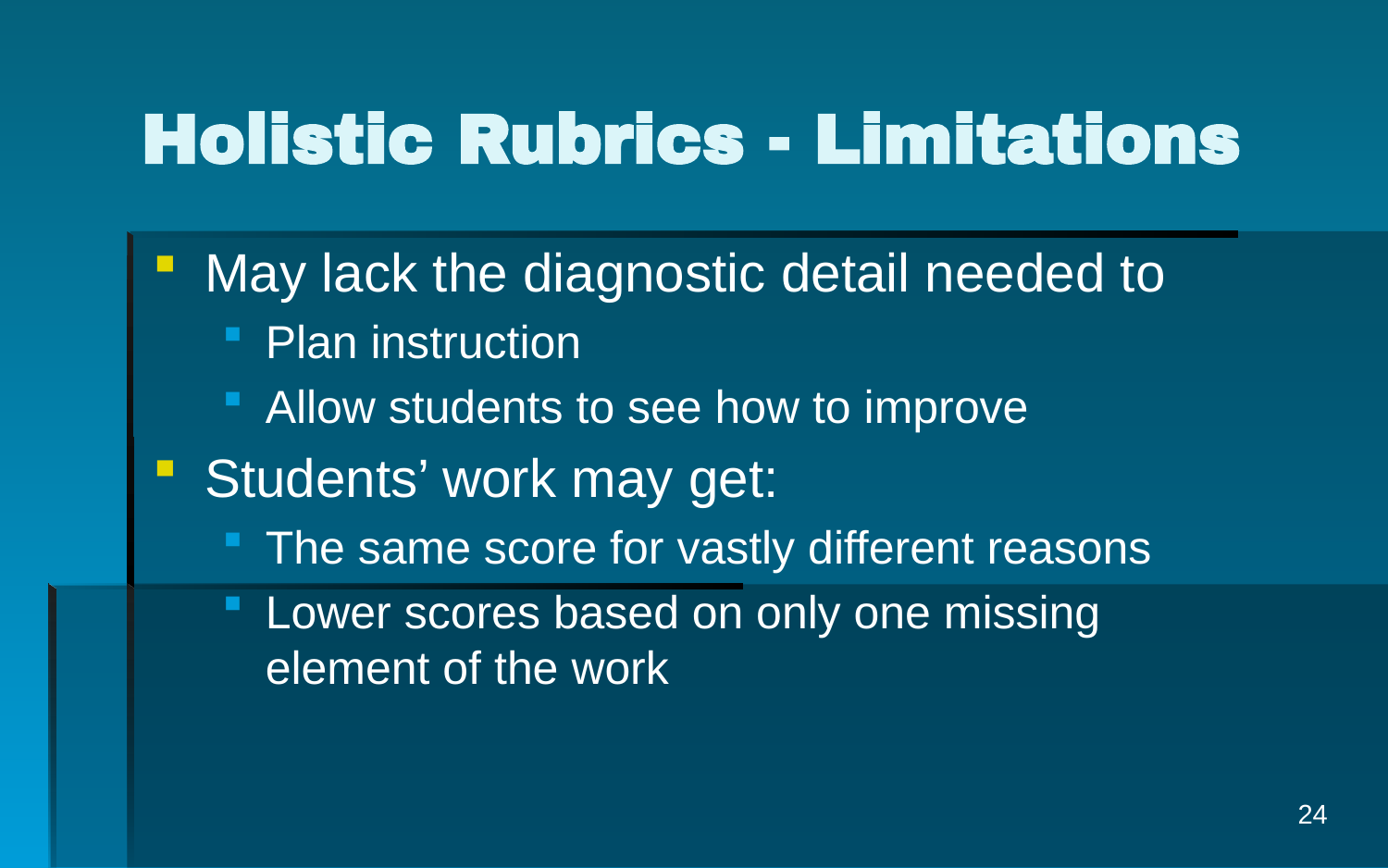

# Holistic Rubrics - Limitations
May lack the diagnostic detail needed to
Plan instruction
Allow students to see how to improve
Students’ work may get:
The same score for vastly different reasons
Lower scores based on only one missing element of the work

24